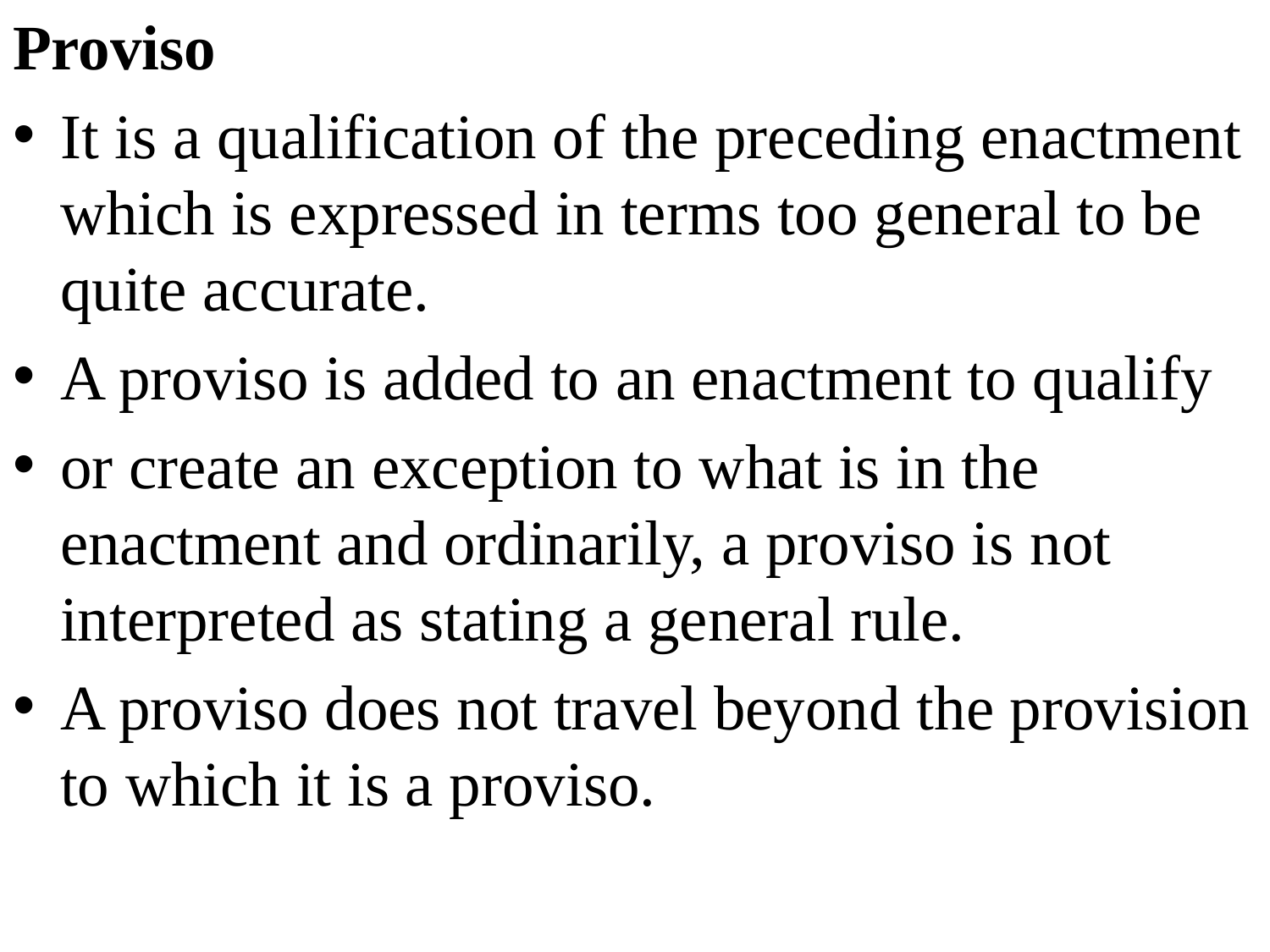

Proviso
It is a qualification of the preceding enactment which is expressed in terms too general to be quite accurate.
A proviso is added to an enactment to qualify
or create an exception to what is in the enactment and ordinarily, a proviso is not interpreted as stating a general rule.
A proviso does not travel beyond the provision to which it is a proviso.